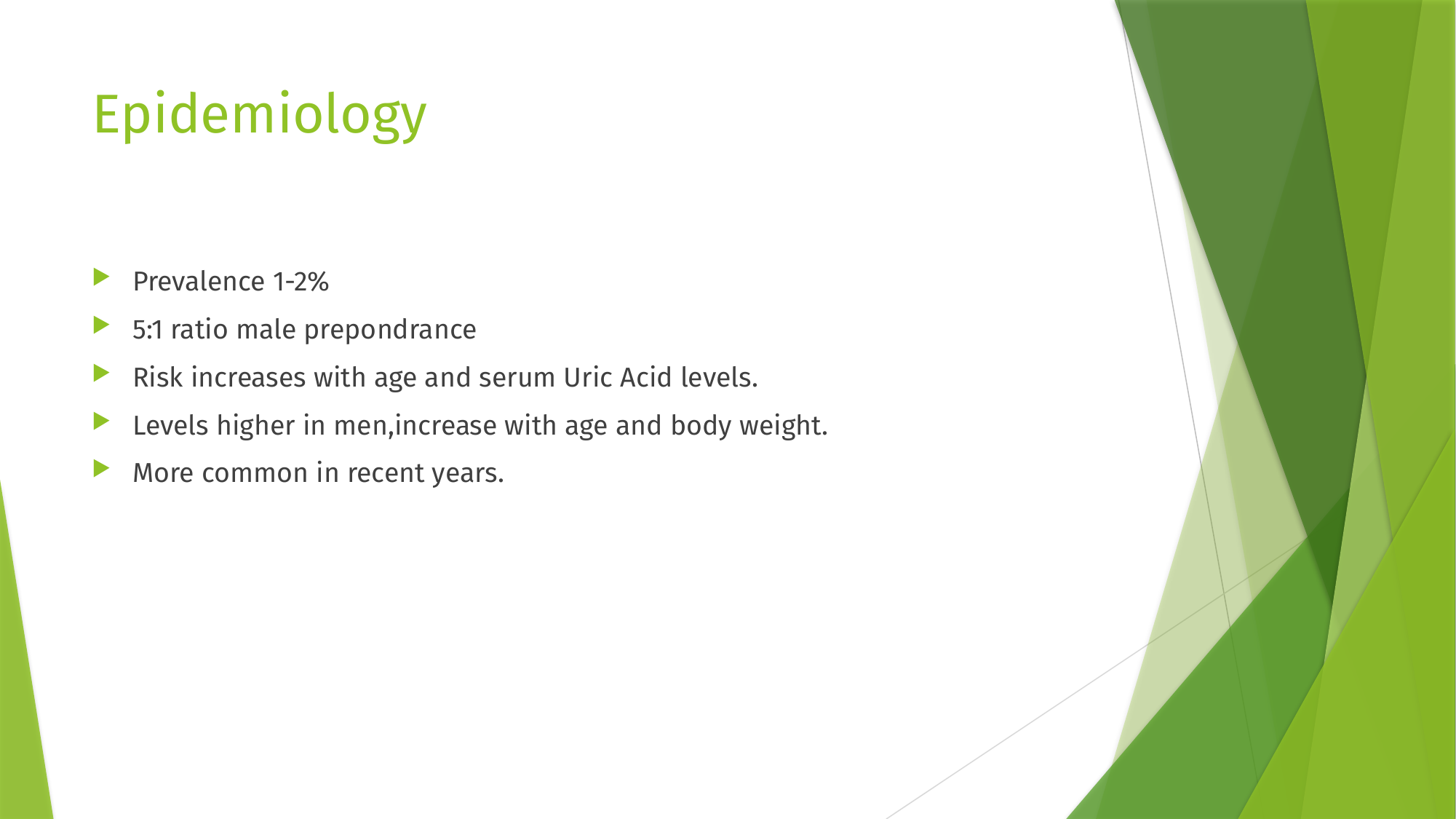

# Epidemiology
Prevalence 1-2%
5:1 ratio male prepondrance
Risk increases with age and serum Uric Acid levels.
Levels higher in men,increase with age and body weight.
More common in recent years.